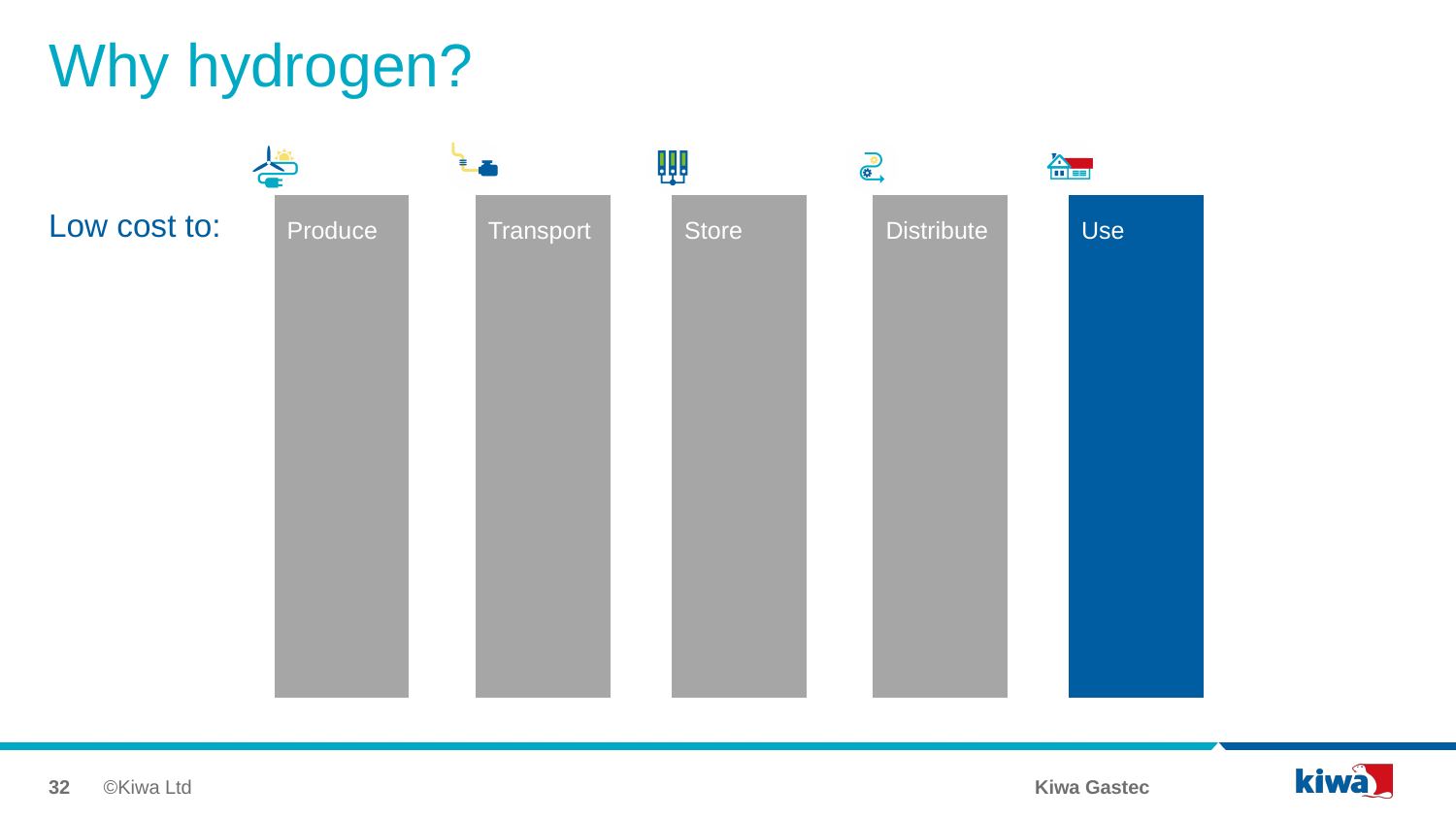

# Why hydrogen?

Produce

Transport

Store

Distribute

Use
Low cost to:

32
©Kiwa Ltd
Kiwa Gastec